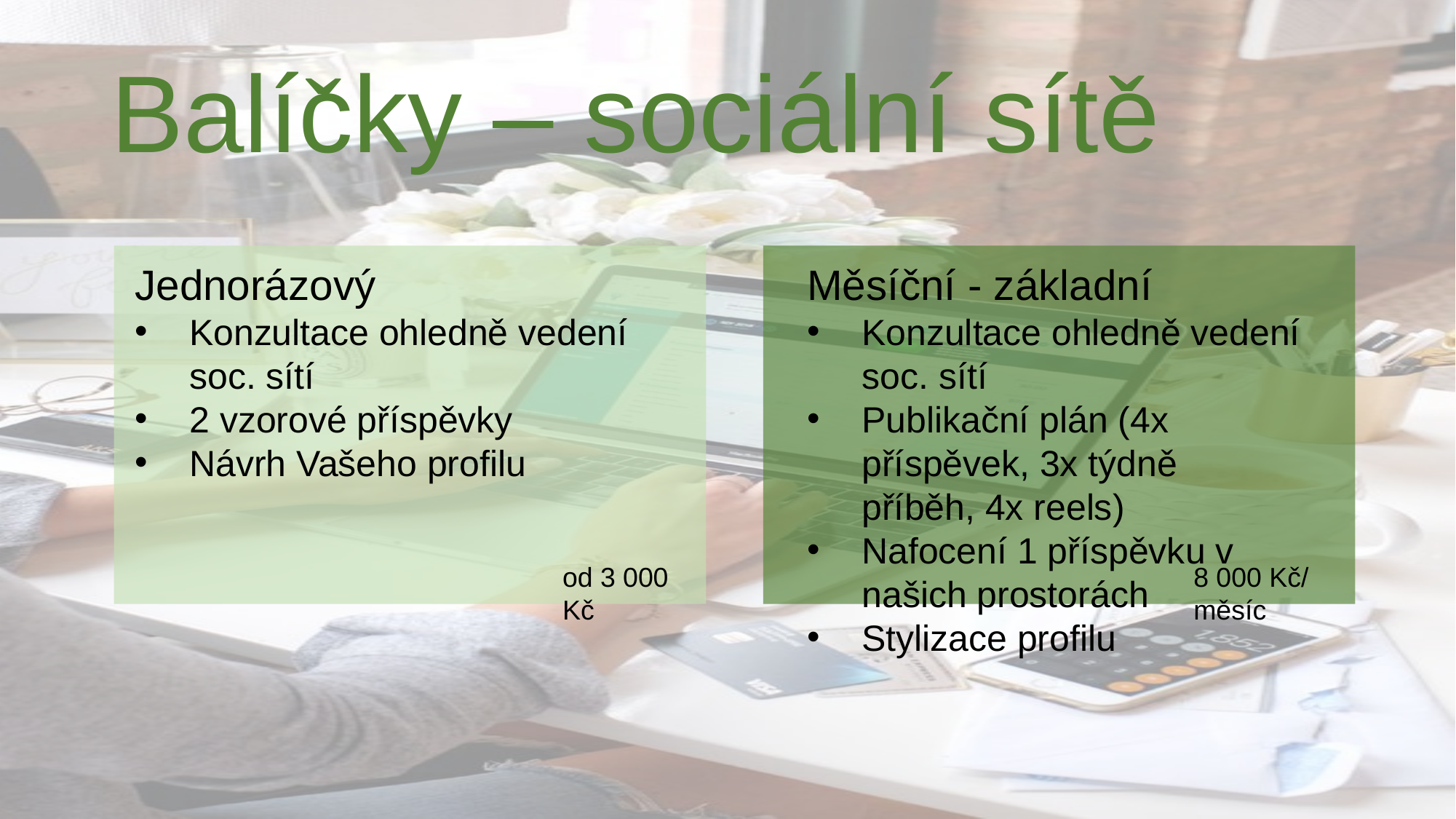

# Balícky – sociální síte
ˇ
ˇ

Jednorázový
Konzultace ohledně vedení soc. sítí
2 vzorové příspěvky
Návrh Vašeho profilu
Měsíční - základní
Konzultace ohledně vedení soc. sítí
Publikační plán (4x příspěvek, 3x týdně příběh, 4x reels)
Nafocení 1 příspěvku v našich prostorách
Stylizace profilu

od 3 000 Kč
8 000 Kč/ měsíc